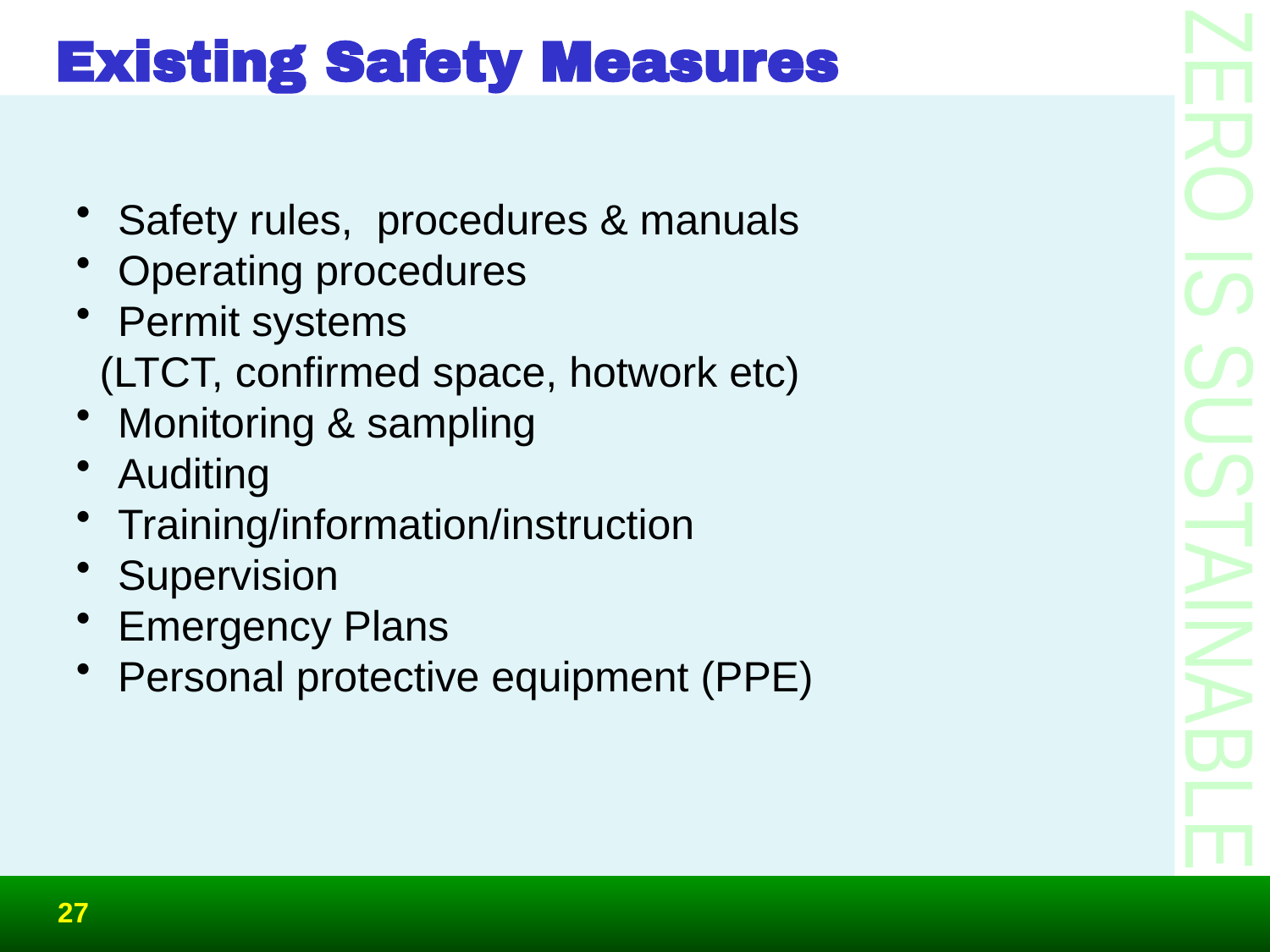

# Existing Safety Measures
 Safety rules,  procedures & manuals
 Operating procedures
 Permit systems
  (LTCT, confirmed space, hotwork etc)
 Monitoring & sampling
 Auditing
 Training/information/instruction
 Supervision
 Emergency Plans
 Personal protective equipment (PPE)